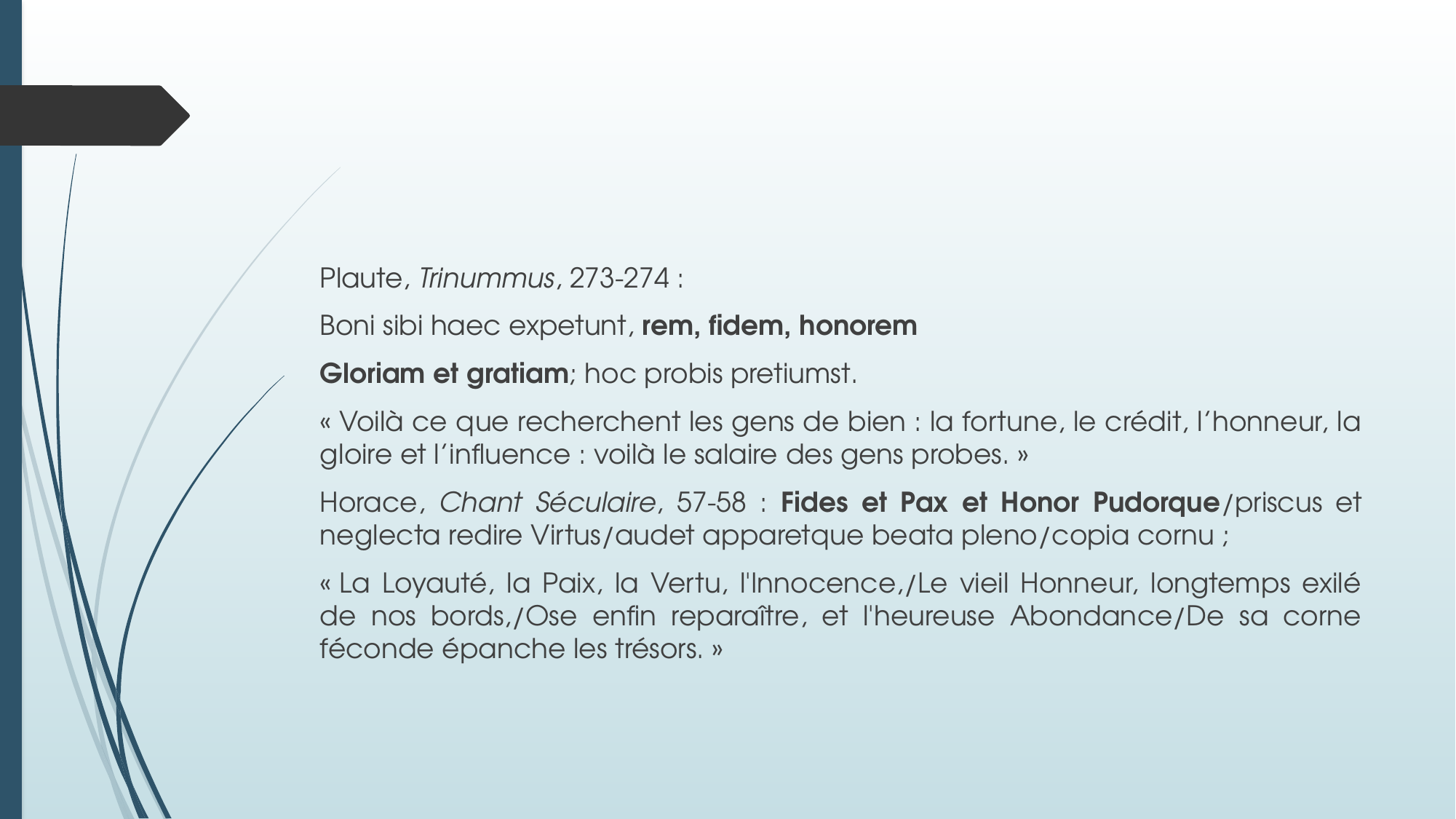

#
Plaute, Trinummus, 273-274 :
Boni sibi haec expetunt, rem, fidem, honorem
Gloriam et gratiam; hoc probis pretiumst.
« Voilà ce que recherchent les gens de bien : la fortune, le crédit, l’honneur, la gloire et l’influence : voilà le salaire des gens probes. »
Horace, Chant Séculaire, 57-58 : Fides et Pax et Honor Pudorque/priscus et neglecta redire Virtus/audet apparetque beata pleno/copia cornu ;
« La Loyauté, la Paix, la Vertu, l'Innocence,/Le vieil Honneur, longtemps exilé de nos bords,/Ose enfin reparaître, et l'heureuse Abondance/De sa corne féconde épanche les trésors. »